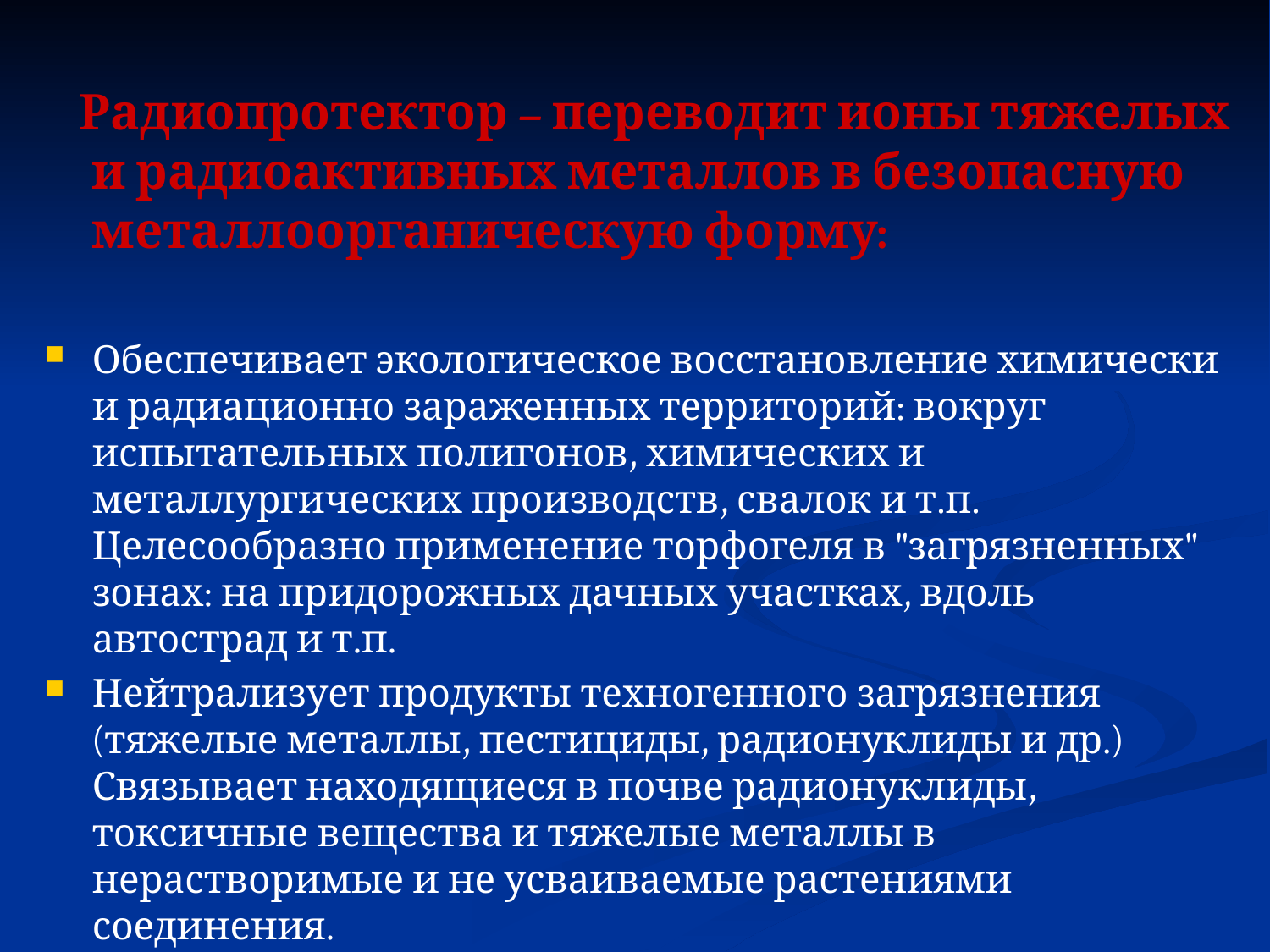

Радиопротектор – переводит ионы тяжелых и радиоактивных металлов в безопасную металлоорганическую форму:

Обеспечивает экологическое восстановление химически и радиационно зараженных территорий: вокруг  испытательных полигонов, химических и металлургических производств, свалок и т.п. Целесообразно применение торфогеля в "загрязненных" зонах: на придорожных дачных участках, вдоль автострад и т.п.
Нейтрализует продукты техногенного загрязнения (тяжелые металлы, пестициды, радионуклиды и др.) Связывает находящиеся в почве радионуклиды, токсичные вещества и тяжелые металлы в нерастворимые и не усваиваемые растениями соединения.